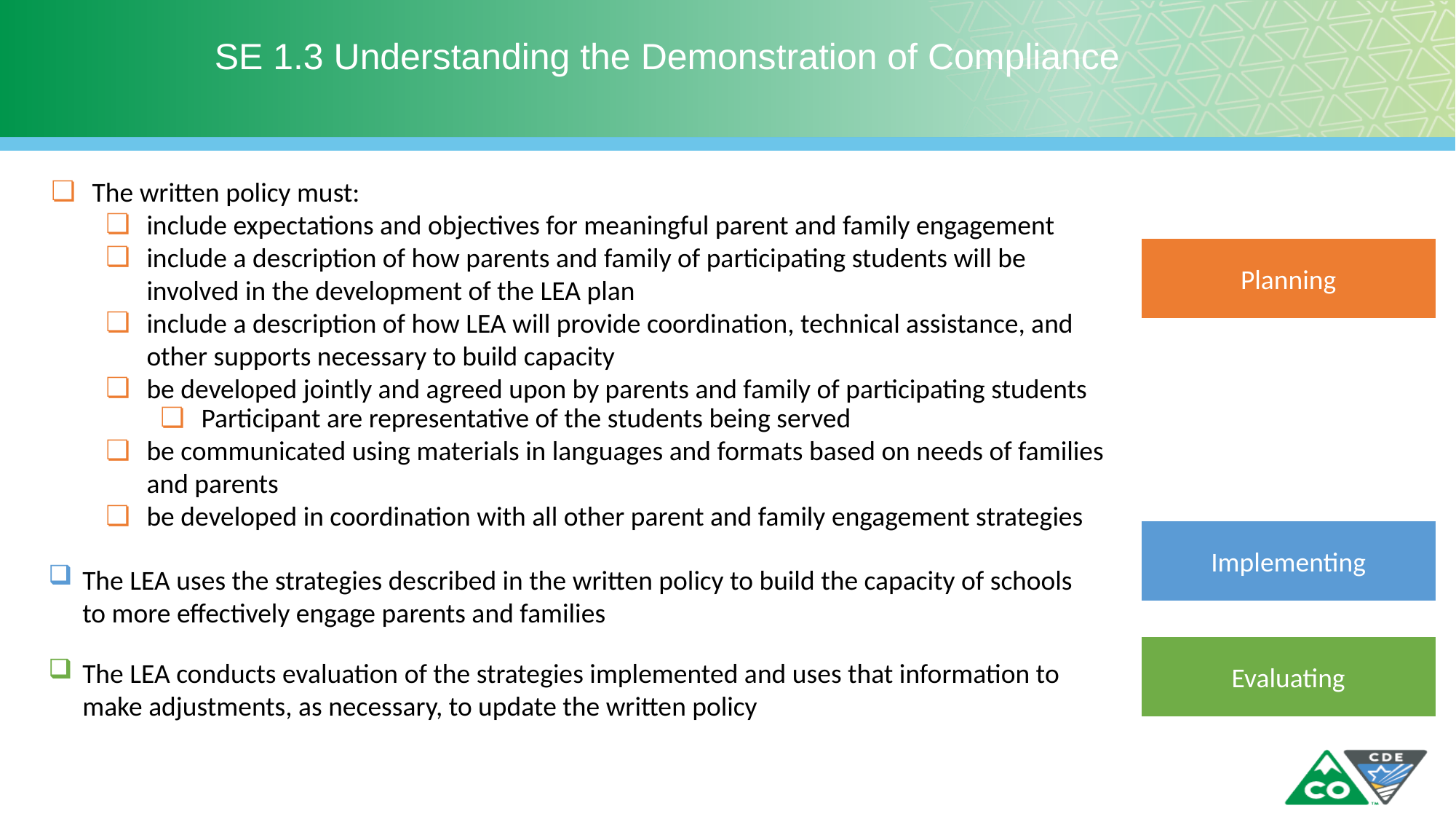

# SE 1.3 Understanding the Demonstration of Compliance
The written policy must:
include expectations and objectives for meaningful parent and family engagement
include a description of how parents and family of participating students will be involved in the development of the LEA plan
include a description of how LEA will provide coordination, technical assistance, and other supports necessary to build capacity
be developed jointly and agreed upon by parents and family of participating students
Participant are representative of the students being served
be communicated using materials in languages and formats based on needs of families and parents
be developed in coordination with all other parent and family engagement strategies
Planning
Implementing
The LEA uses the strategies described in the written policy to build the capacity of schools to more effectively engage parents and families

Evaluating
The LEA conducts evaluation of the strategies implemented and uses that information to make adjustments, as necessary, to update the written policy